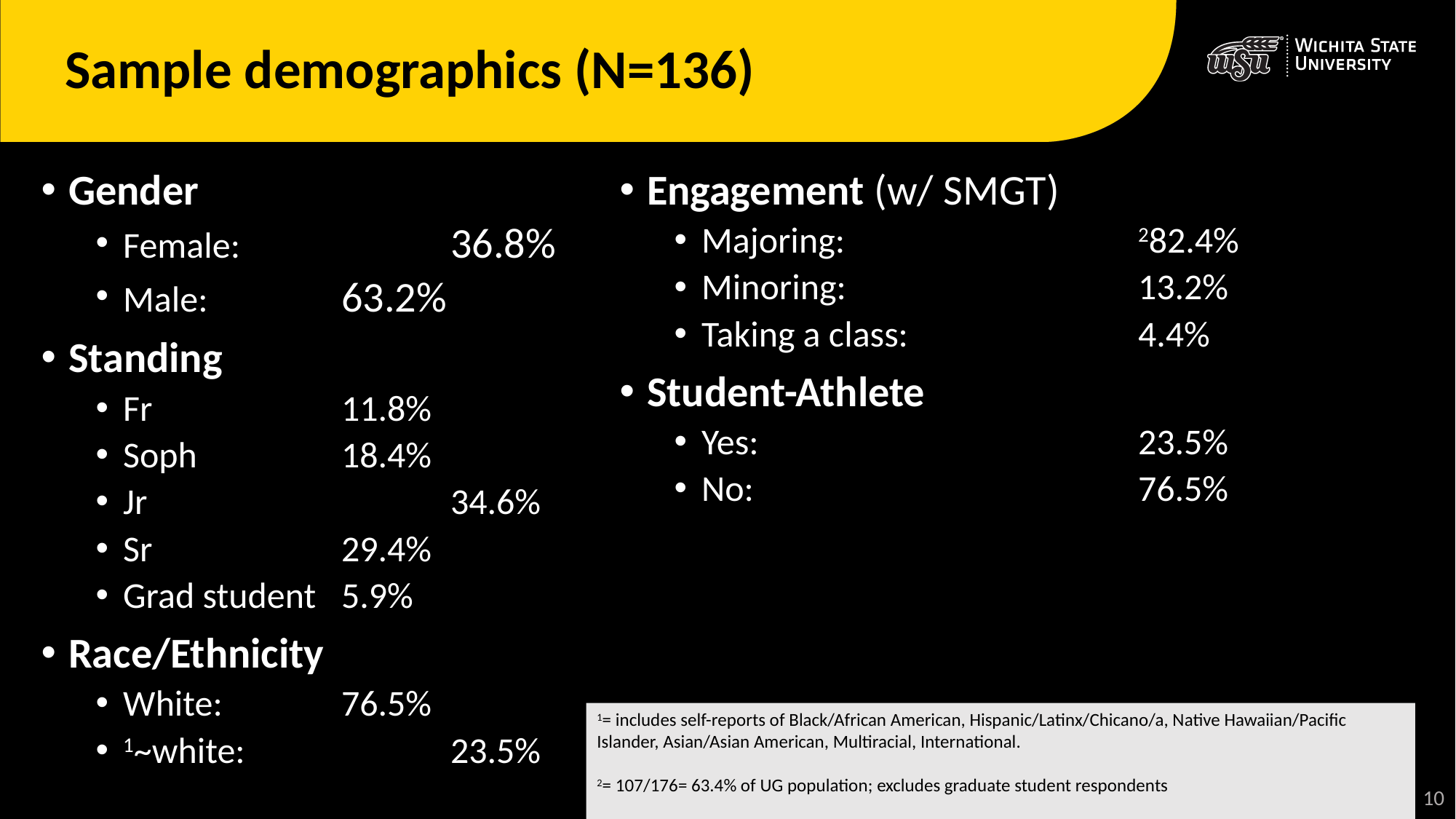

# Sample demographics (N=136)
Gender
Female: 		36.8%
Male:	 	63.2%
Standing
Fr		11.8%
Soph		18.4%
Jr			34.6%
Sr		29.4%
Grad student	5.9%
Race/Ethnicity
White:		76.5%
1~white:		23.5%
Engagement (w/ SMGT)
Majoring:			282.4%
Minoring:			13.2%
Taking a class:			4.4%
Student-Athlete
Yes:				23.5%
No:				76.5%
1= includes self-reports of Black/African American, Hispanic/Latinx/Chicano/a, Native Hawaiian/Pacific Islander, Asian/Asian American, Multiracial, International.

2= 107/176= 63.4% of UG population; excludes graduate student respondents

10